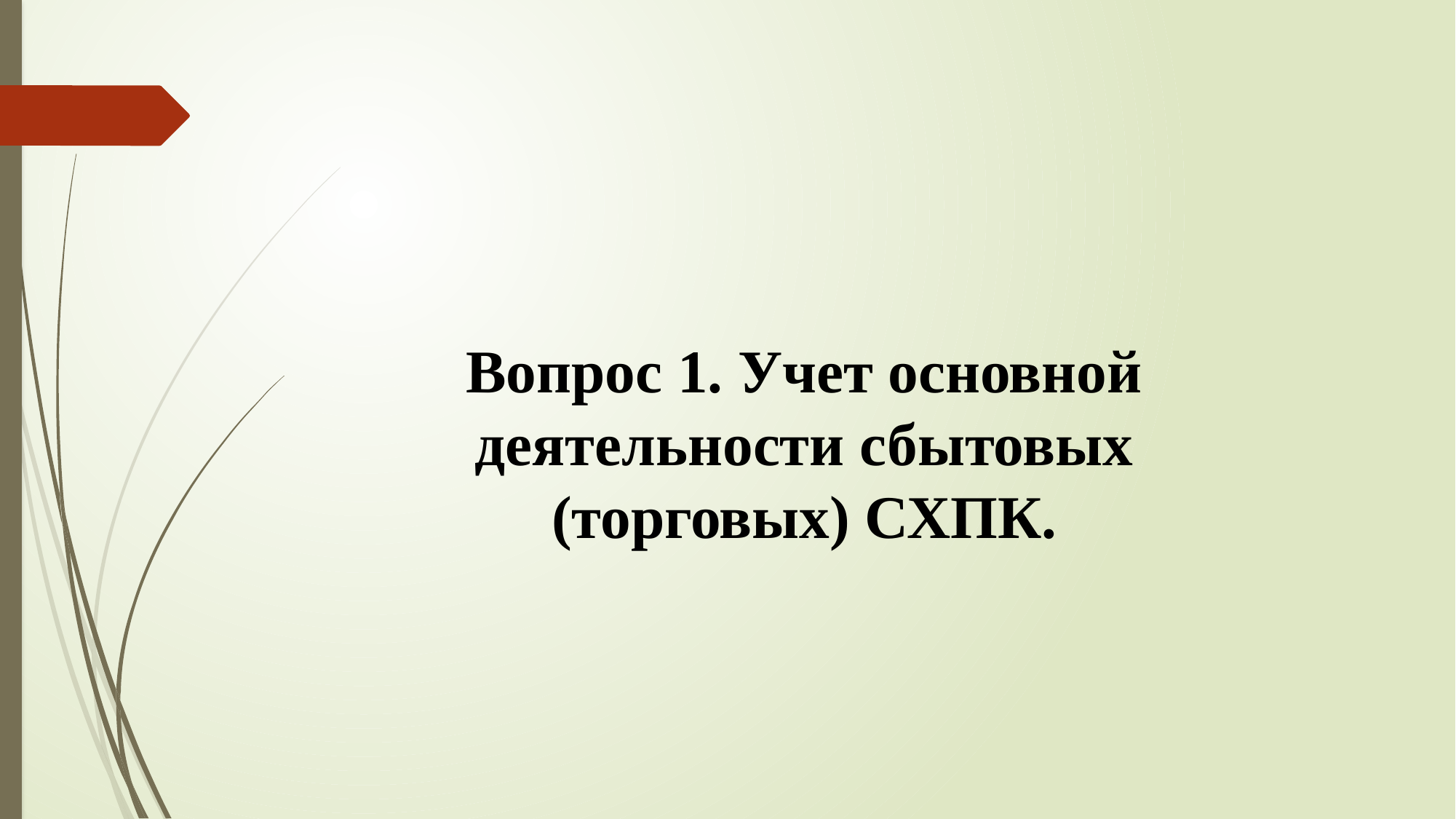

Вопрос 1. Учет основной деятельности сбытовых (торговых) СХПК.